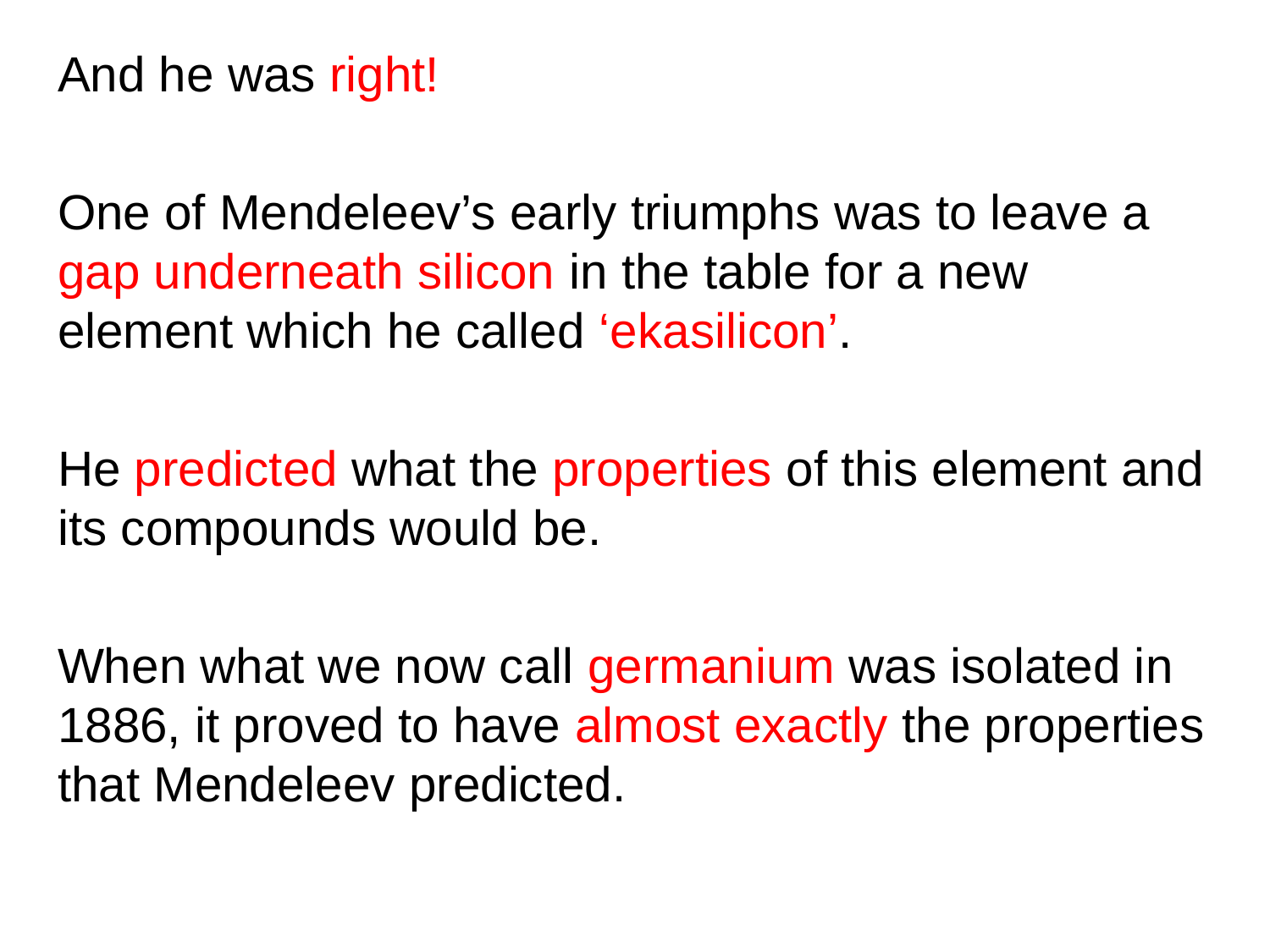

And he was right!

One of Mendeleev’s early triumphs was to leave a gap underneath silicon in the table for a new element which he called ‘ekasilicon’.

He predicted what the properties of this element and its compounds would be.

When what we now call germanium was isolated in 1886, it proved to have almost exactly the properties that Mendeleev predicted.